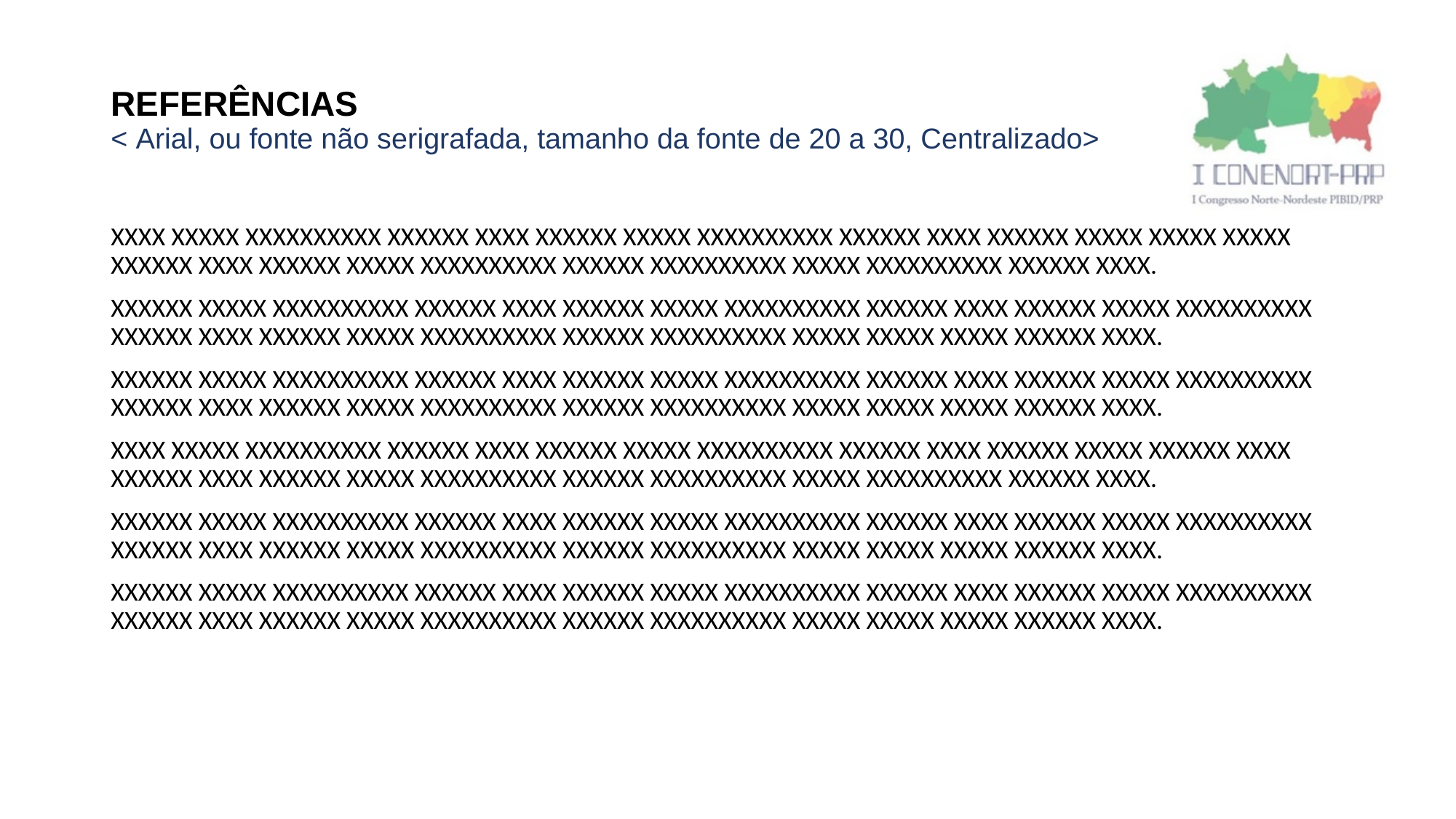

# REFERÊNCIAS < Arial, ou fonte não serigrafada, tamanho da fonte de 20 a 30, Centralizado>
XXXX XXXXX XXXXXXXXXX XXXXXX XXXX XXXXXX XXXXX XXXXXXXXXX XXXXXX XXXX XXXXXX XXXXX XXXXX XXXXX XXXXXX XXXX XXXXXX XXXXX XXXXXXXXXX XXXXXX XXXXXXXXXX XXXXX XXXXXXXXXX XXXXXX XXXX.
XXXXXX XXXXX XXXXXXXXXX XXXXXX XXXX XXXXXX XXXXX XXXXXXXXXX XXXXXX XXXX XXXXXX XXXXX XXXXXXXXXX XXXXXX XXXX XXXXXX XXXXX XXXXXXXXXX XXXXXX XXXXXXXXXX XXXXX XXXXX XXXXX XXXXXX XXXX.
XXXXXX XXXXX XXXXXXXXXX XXXXXX XXXX XXXXXX XXXXX XXXXXXXXXX XXXXXX XXXX XXXXXX XXXXX XXXXXXXXXX XXXXXX XXXX XXXXXX XXXXX XXXXXXXXXX XXXXXX XXXXXXXXXX XXXXX XXXXX XXXXX XXXXXX XXXX.
XXXX XXXXX XXXXXXXXXX XXXXXX XXXX XXXXXX XXXXX XXXXXXXXXX XXXXXX XXXX XXXXXX XXXXX XXXXXX XXXX XXXXXX XXXX XXXXXX XXXXX XXXXXXXXXX XXXXXX XXXXXXXXXX XXXXX XXXXXXXXXX XXXXXX XXXX.
XXXXXX XXXXX XXXXXXXXXX XXXXXX XXXX XXXXXX XXXXX XXXXXXXXXX XXXXXX XXXX XXXXXX XXXXX XXXXXXXXXX XXXXXX XXXX XXXXXX XXXXX XXXXXXXXXX XXXXXX XXXXXXXXXX XXXXX XXXXX XXXXX XXXXXX XXXX.
XXXXXX XXXXX XXXXXXXXXX XXXXXX XXXX XXXXXX XXXXX XXXXXXXXXX XXXXXX XXXX XXXXXX XXXXX XXXXXXXXXX XXXXXX XXXX XXXXXX XXXXX XXXXXXXXXX XXXXXX XXXXXXXXXX XXXXX XXXXX XXXXX XXXXXX XXXX.